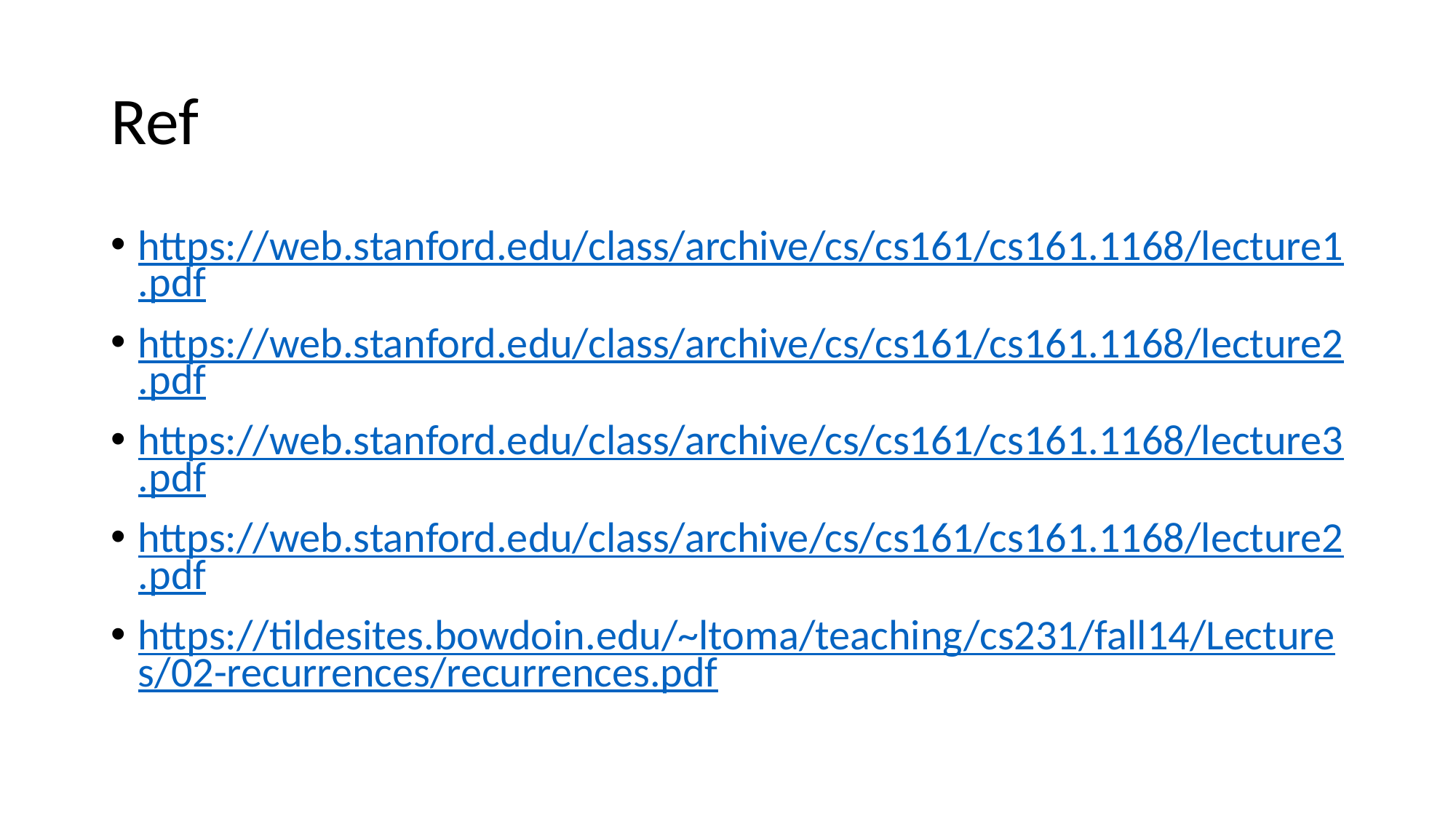

# Ref
https://web.stanford.edu/class/archive/cs/cs161/cs161.1168/lecture1.pdf
https://web.stanford.edu/class/archive/cs/cs161/cs161.1168/lecture2.pdf
https://web.stanford.edu/class/archive/cs/cs161/cs161.1168/lecture3.pdf
https://web.stanford.edu/class/archive/cs/cs161/cs161.1168/lecture2.pdf
https://tildesites.bowdoin.edu/~ltoma/teaching/cs231/fall14/Lectures/02-recurrences/recurrences.pdf